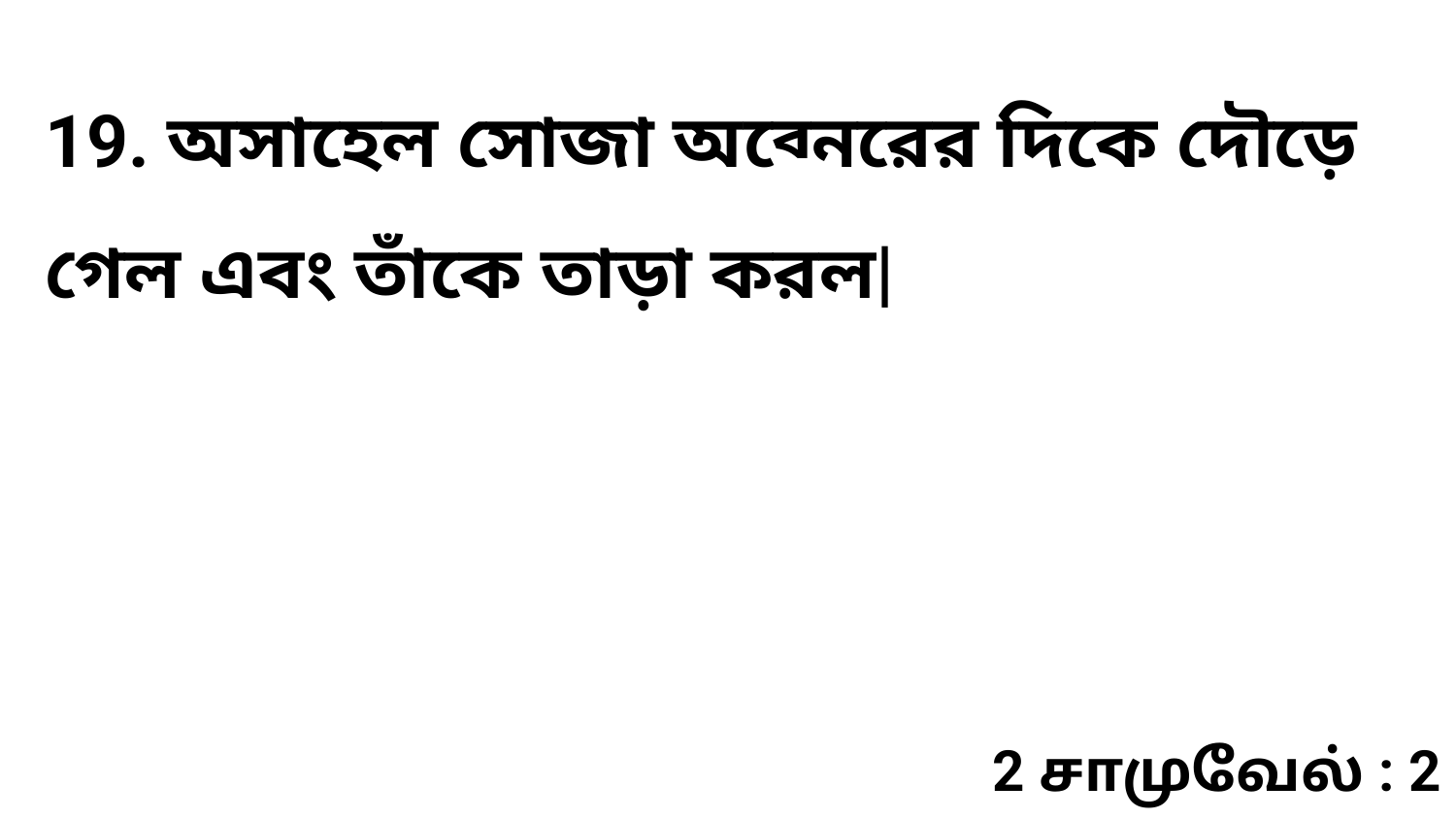

19. অসাহেল সোজা অব্নেরের দিকে দৌড়ে গেল এবং তাঁকে তাড়া করল|
2 சாமுவேல் : 2